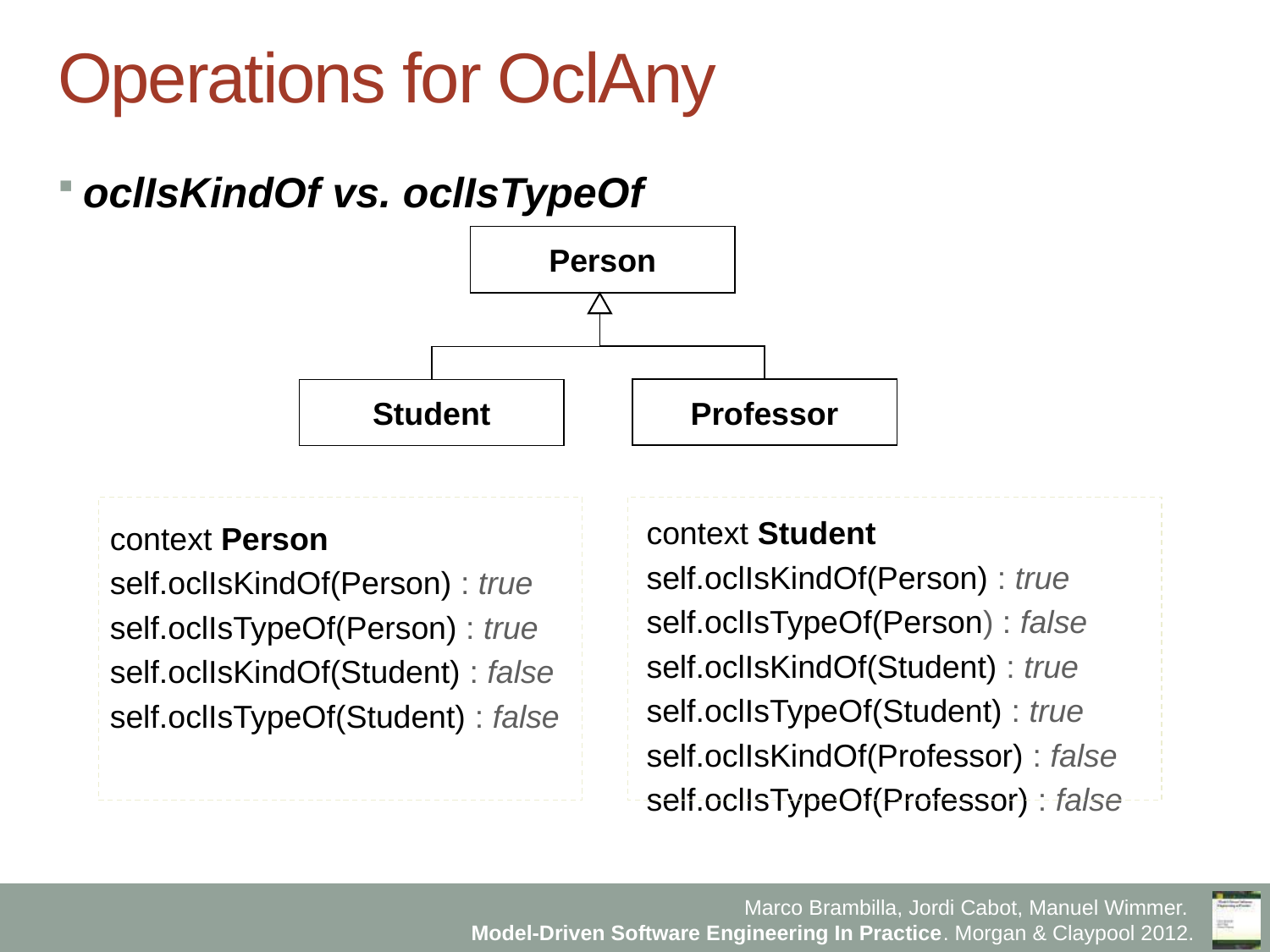

# Operations for OclAny
oclIsKindOf vs. oclIsTypeOf
Person

Professor
Student

context Student
self.oclIsKindOf(Person) : true
self.oclIsTypeOf(Person) : false
self.oclIsKindOf(Student) : true
self.oclIsTypeOf(Student) : true
self.oclIsKindOf(Professor) : false
self.oclIsTypeOf(Professor) : false
context Person
self.oclIsKindOf(Person) : true
self.oclIsTypeOf(Person) : true
self.oclIsKindOf(Student) : false
self.oclIsTypeOf(Student) : false